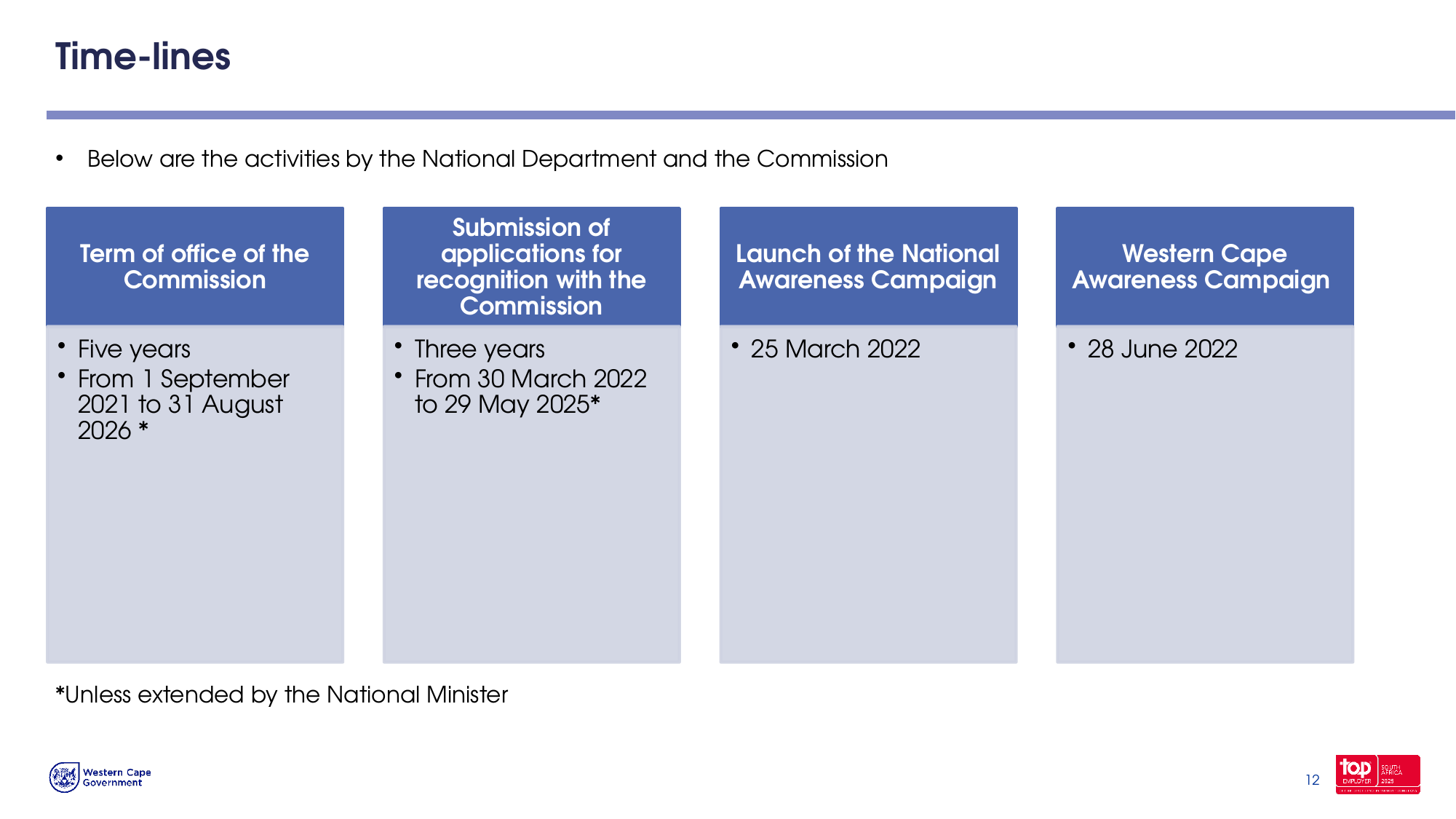

# Time-lines
Below are the activities by the National Department and the Commission

*Unless extended by the National Minister

Term of office of the Commission
Five years
From 1 September 2021 to 31 August 2026 *
Submission of applications for recognition with the Commission
Three years
From 30 March 2022 to 29 May 2025*
Launch of the National Awareness Campaign
25 March 2022
Western Cape Awareness Campaign
28 June 2022
12